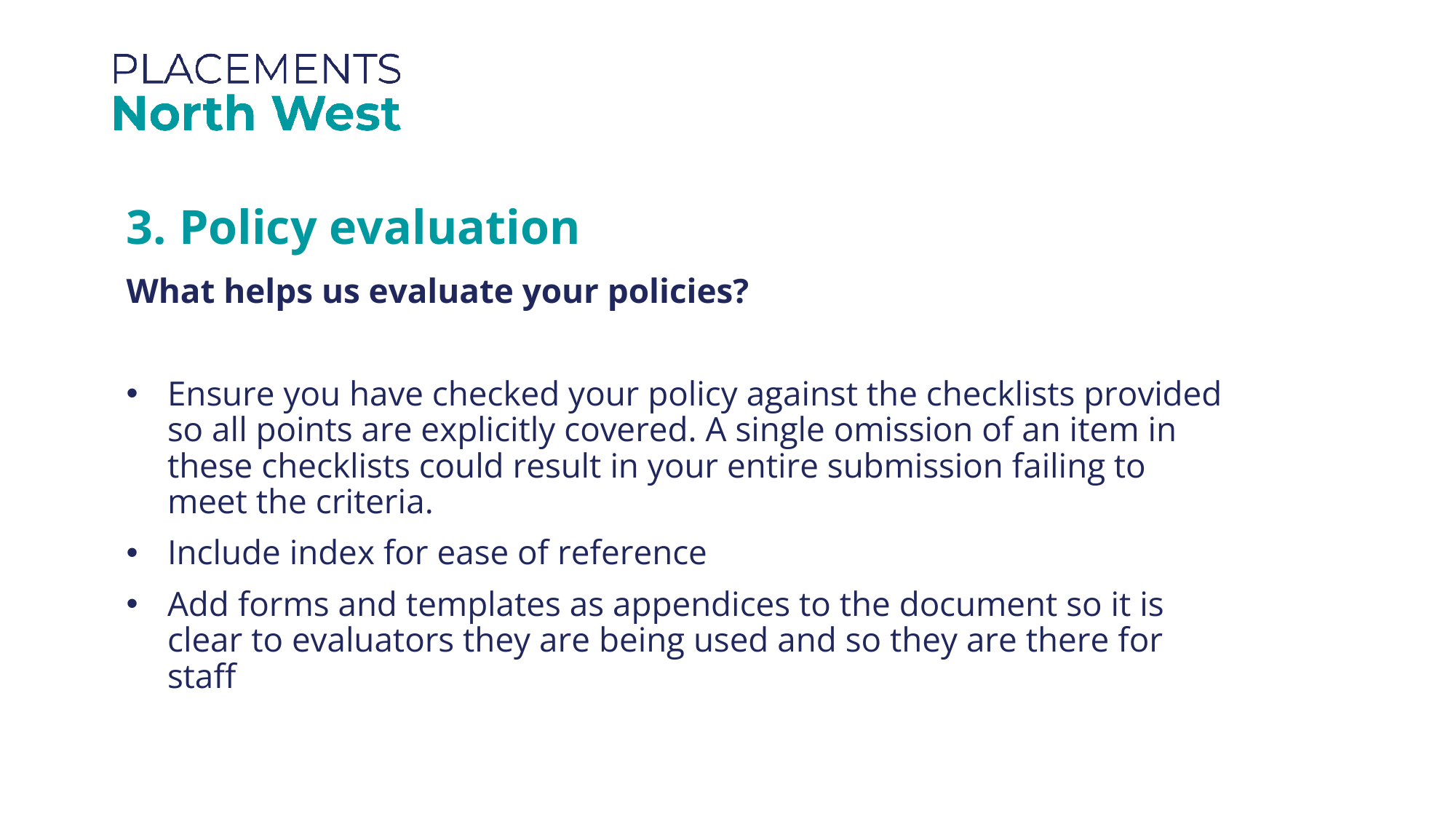

3. Policy evaluation
What helps us evaluate your policies?

Ensure you have checked your policy against the checklists provided so all points are explicitly covered. A single omission of an item in these checklists could result in your entire submission failing to meet the criteria.
Include index for ease of reference
Add forms and templates as appendices to the document so it is clear to evaluators they are being used and so they are there for staff